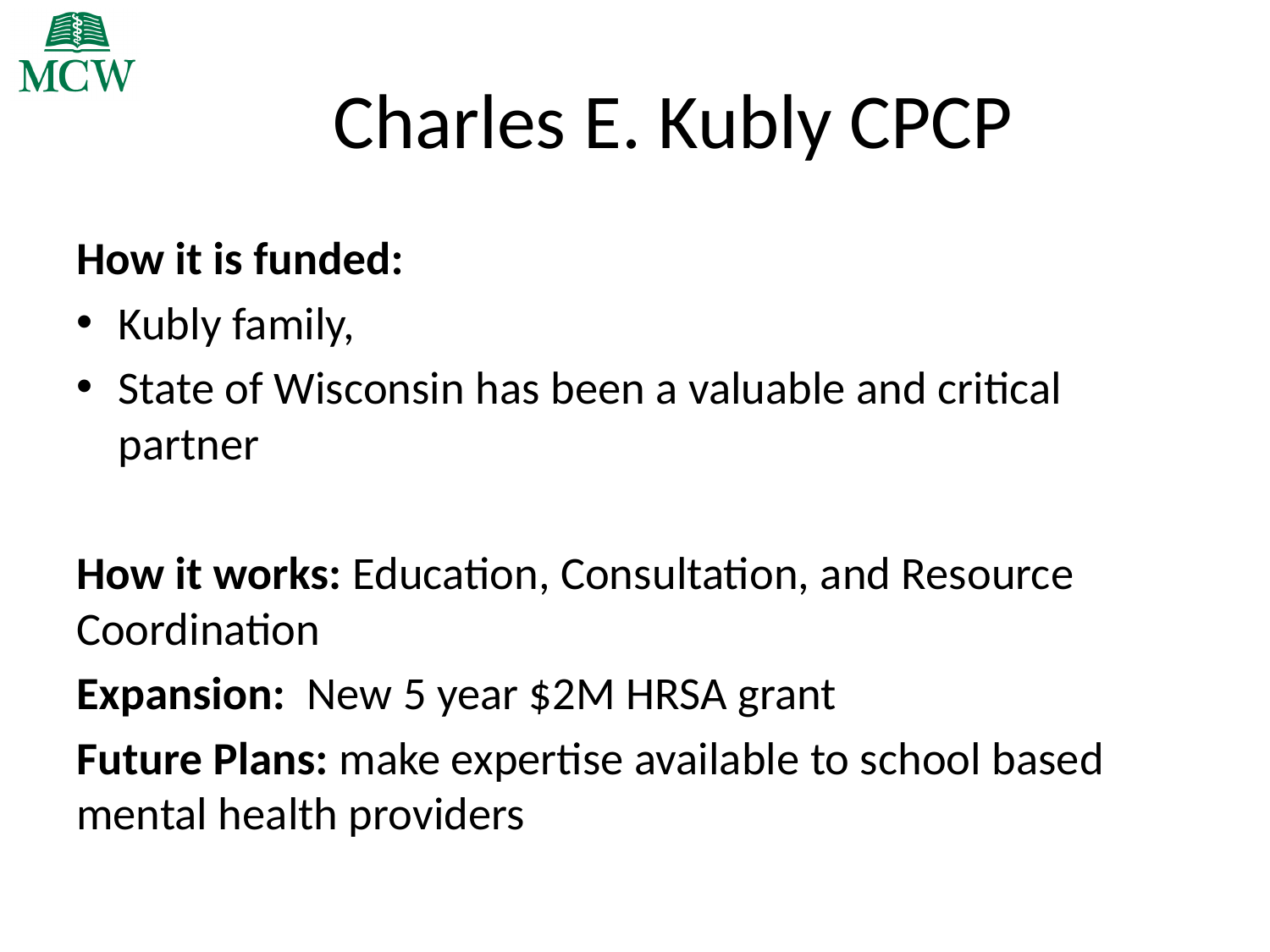

# Charles E. Kubly CPCP
How it is funded:
Kubly family,
State of Wisconsin has been a valuable and critical partner

How it works: Education, Consultation, and Resource Coordination
Expansion:  New 5 year $2M HRSA grant
Future Plans: make expertise available to school based mental health providers